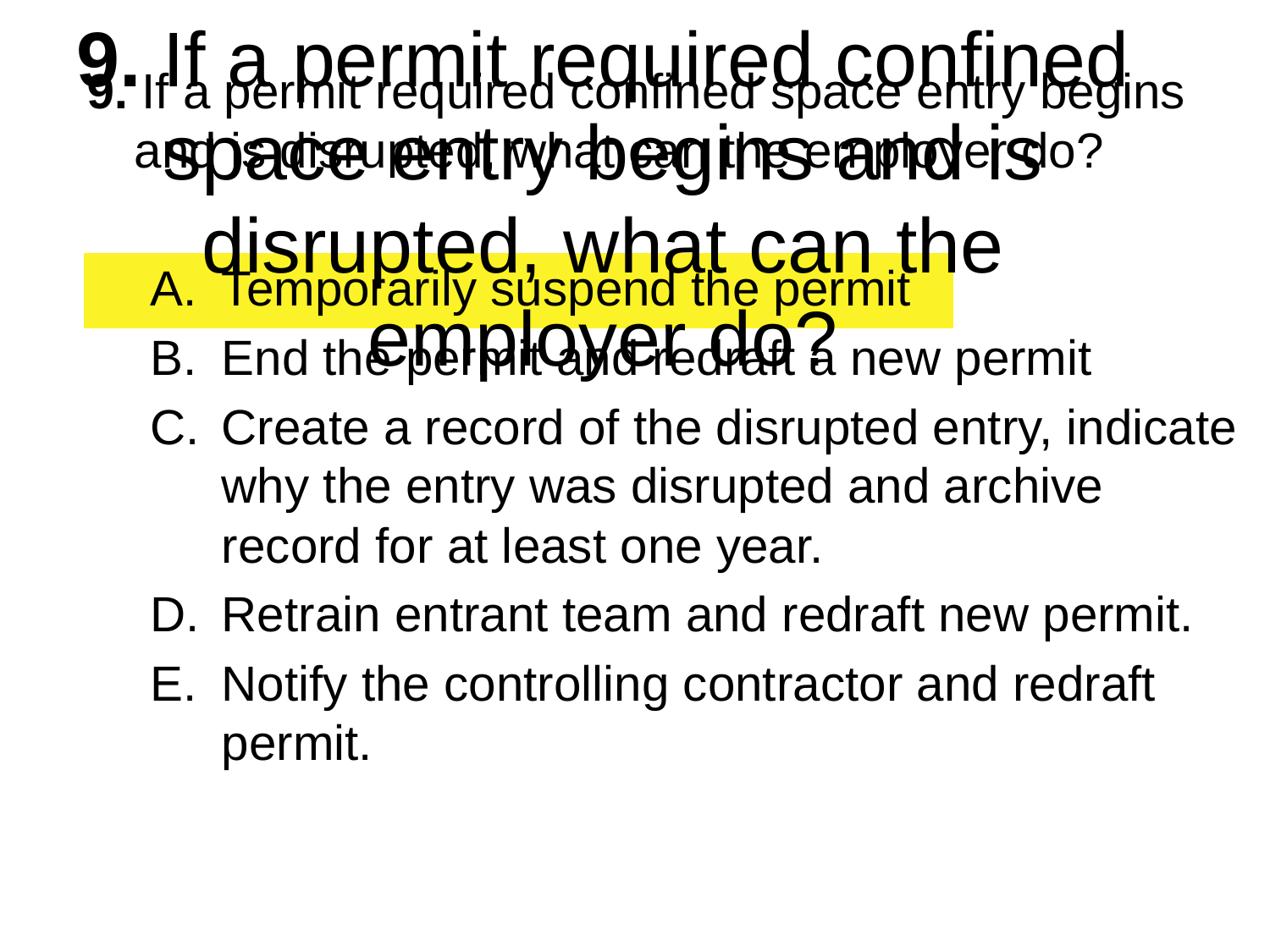

# 9. If a permit required confined space entry begins and is disrupted, what can the employer do?
9. If a permit required confined space entry begins and is disrupted, what can the employer do?

Temporarily suspend the permit
End the permit and redraft a new permit
Create a record of the disrupted entry, indicate why the entry was disrupted and archive record for at least one year.
Retrain entrant team and redraft new permit.
Notify the controlling contractor and redraft permit.